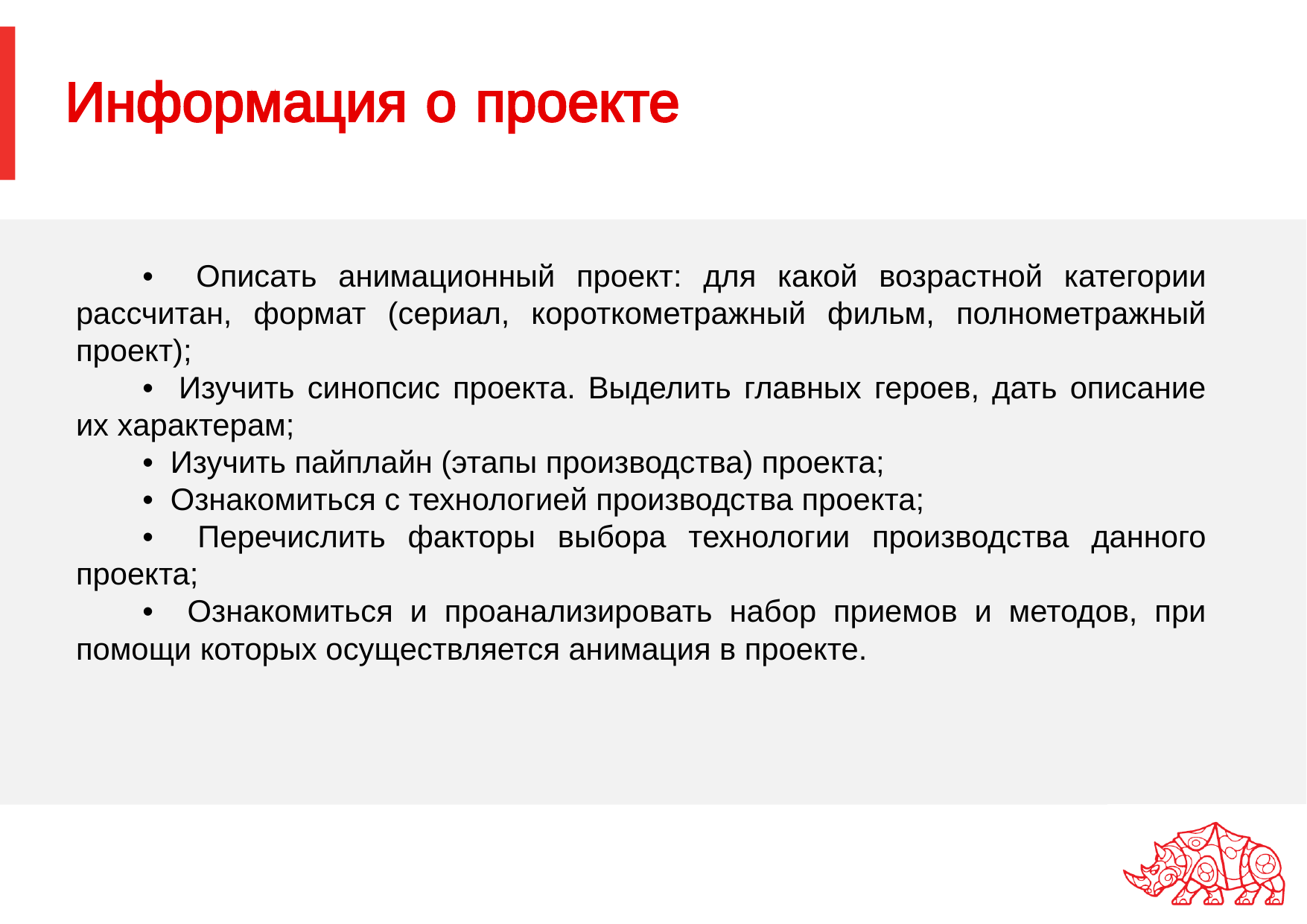

# Информация о проекте
•  Описать анимационный проект: для какой возрастной категории рассчитан, формат (сериал, короткометражный фильм, полнометражный проект);
•  Изучить синопсис проекта. Выделить главных героев, дать описание их характерам;
•  Изучить пайплайн (этапы производства) проекта;
•  Ознакомиться с технологией производства проекта;
•  Перечислить факторы выбора технологии производства данного проекта;
•  Ознакомиться и проанализировать набор приемов и методов, при помощи которых осуществляется анимация в проекте.